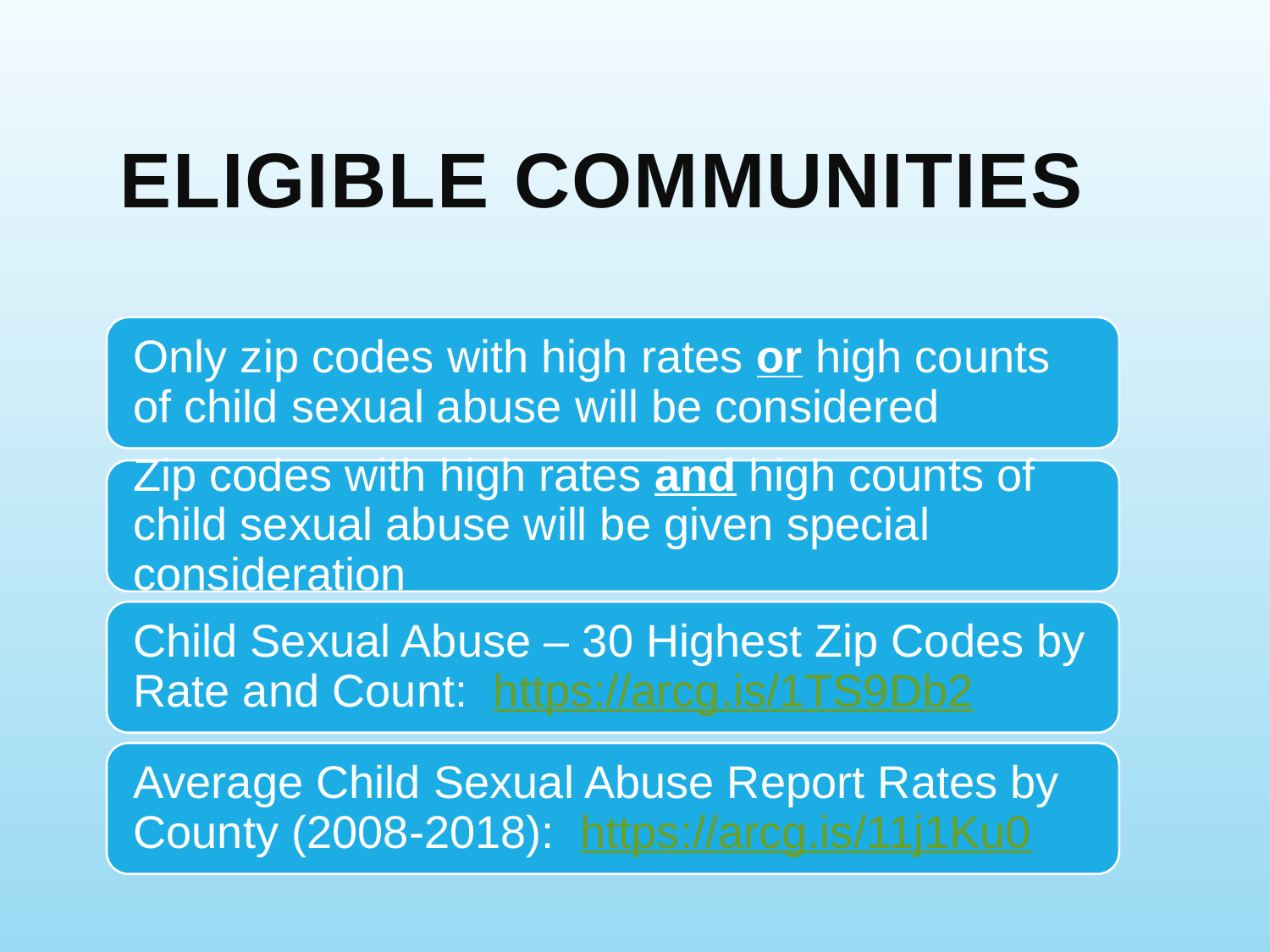

# Eligible Communities
Only zip codes with high rates or high counts of child sexual abuse will be considered
Zip codes with high rates and high counts of child sexual abuse will be given special consideration
Child Sexual Abuse – 30 Highest Zip Codes by Rate and Count:  https://arcg.is/1TS9Db2
Average Child Sexual Abuse Report Rates by County (2008-2018):  https://arcg.is/11j1Ku0